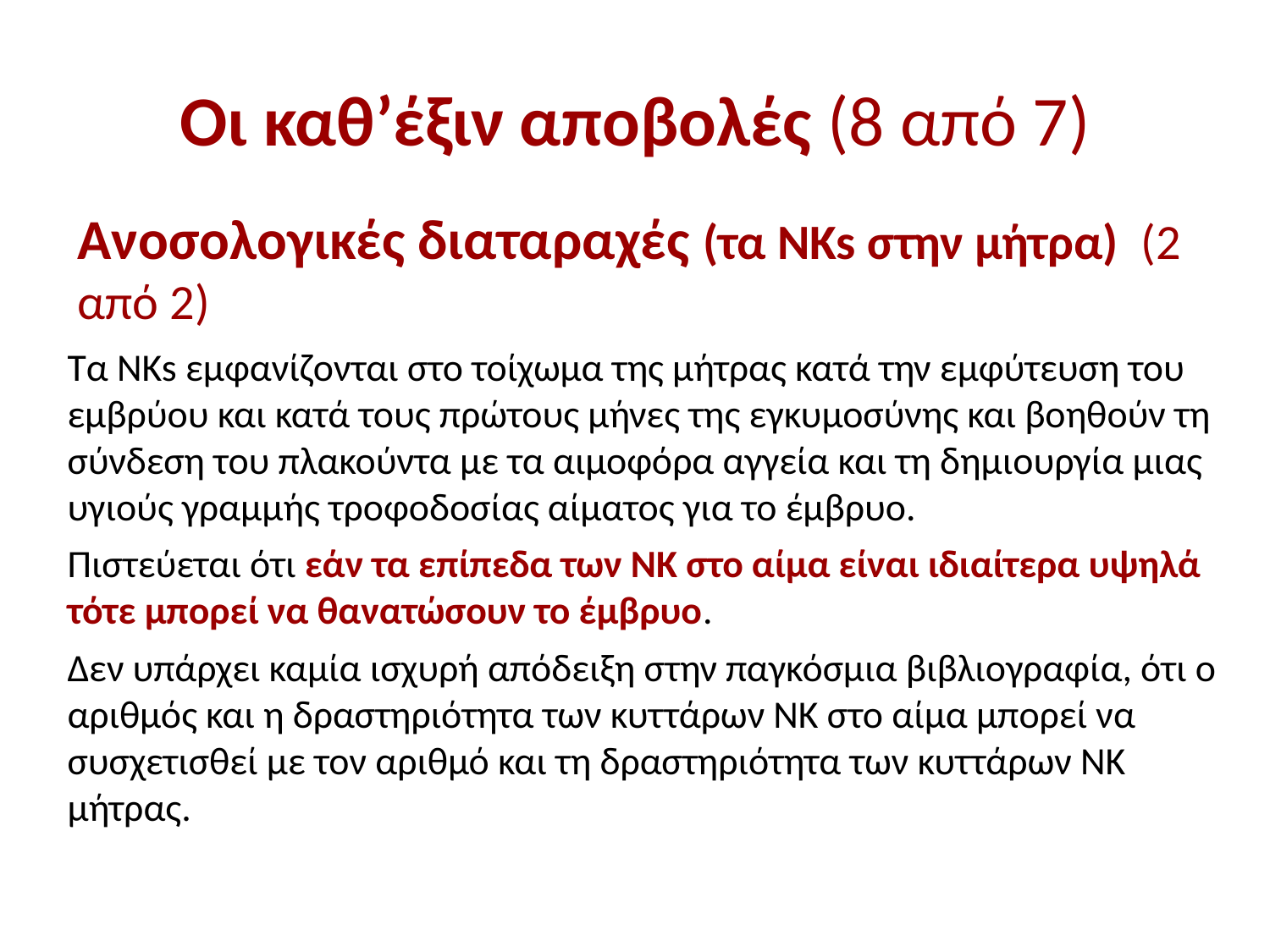

# Οι καθ’έξιν αποβολές (8 από 7)
Ανοσολογικές διαταραχές (τα NKs στην μήτρα)  (2 από 2)

Τα NKs εμφανίζονται στο τοίχωμα της μήτρας κατά την εμφύτευση του εμβρύου και κατά τους πρώτους μήνες της εγκυμοσύνης και βοηθούν τη σύνδεση του πλακούντα με τα αιμοφόρα αγγεία και τη δημιουργία μιας υγιούς γραμμής τροφοδοσίας αίματος για το έμβρυο.
Πιστεύεται ότι εάν τα επίπεδα των ΝΚ στο αίμα είναι ιδιαίτερα υψηλά τότε μπορεί να θανατώσουν το έμβρυο.
Δεν υπάρχει καμία ισχυρή απόδειξη στην παγκόσμια βιβλιογραφία, ότι ο αριθμός και η δραστηριότητα των κυττάρων ΝΚ στο αίμα μπορεί να συσχετισθεί με τον αριθμό και τη δραστηριότητα των κυττάρων ΝΚ μήτρας.